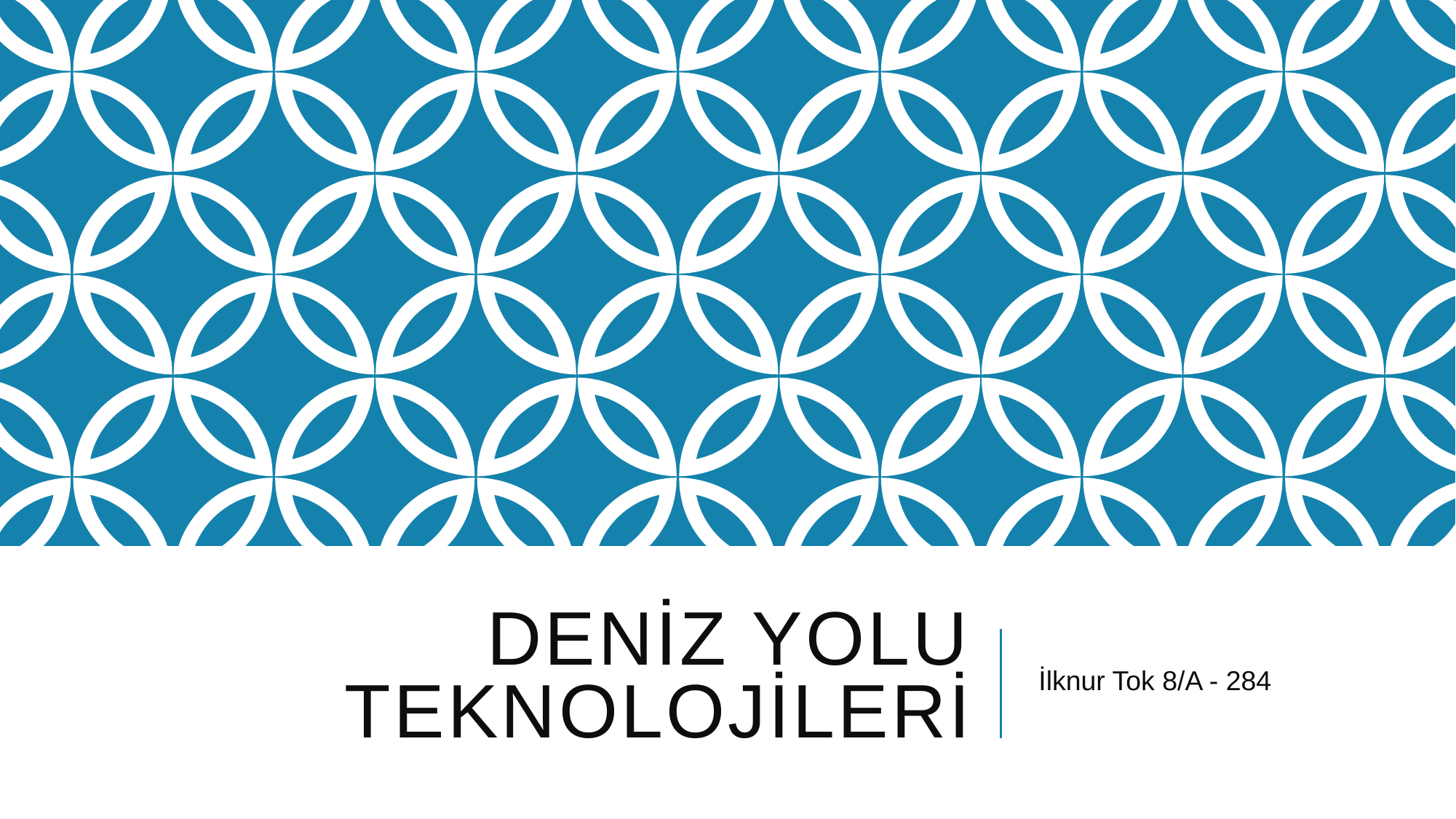

# Deniz yolu teknolojileri
İlknur Tok 8/A - 284